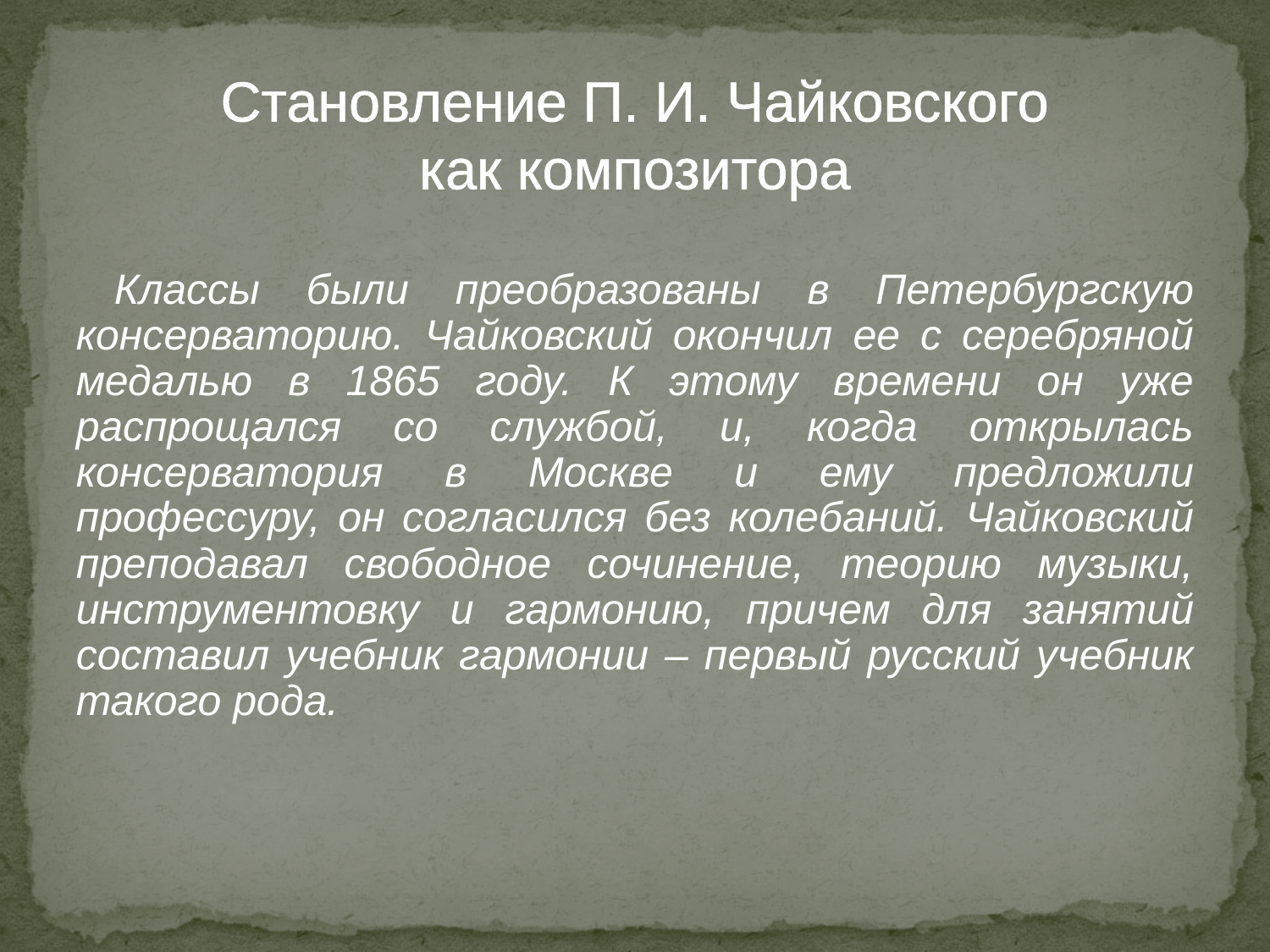

# Становление П. И. Чайковского как композитора
Классы были преобразованы в Петербургскую консерваторию. Чайковский окончил ее с серебряной медалью в 1865 году. К этому времени он уже распрощался со службой, и, когда открылась консерватория в Москве и ему предложили профессуру, он согласился без колебаний. Чайковский преподавал свободное сочинение, теорию музыки, инструментовку и гармонию, причем для занятий составил учебник гармонии – первый русский учебник такого рода.